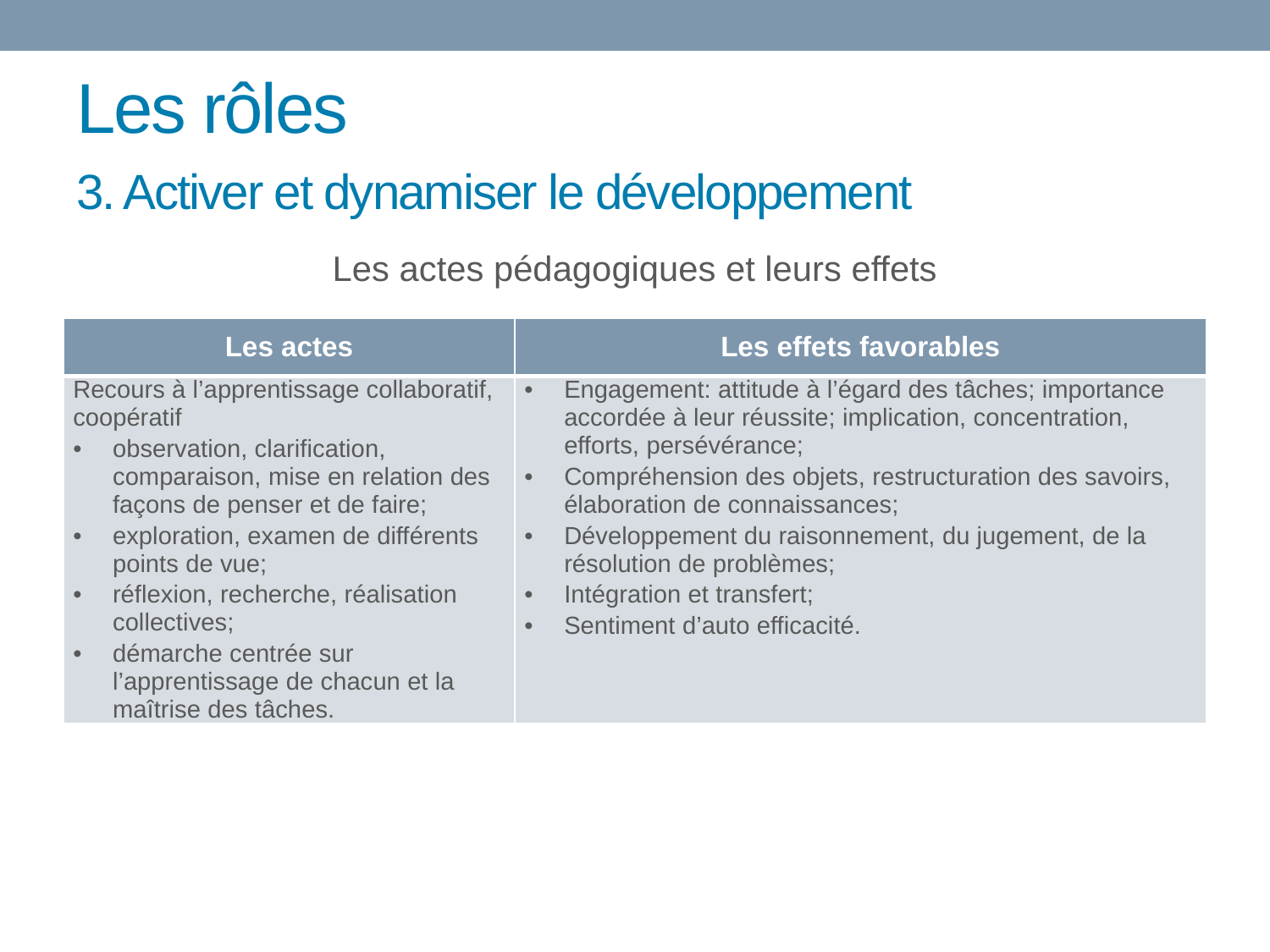

# Les rôles
3. Activer et dynamiser le développement
| Les actes pédagogiques et leurs effets |
| --- |
| Les actes | Les effets favorables |
| --- | --- |
| Recours à l’apprentissage collaboratif, coopératif observation, clarification, comparaison, mise en relation des façons de penser et de faire; exploration, examen de différents points de vue; réflexion, recherche, réalisation collectives; démarche centrée sur l’apprentissage de chacun et la maîtrise des tâches. | Engagement: attitude à l’égard des tâches; importance accordée à leur réussite; implication, concentration, efforts, persévérance; Compréhension des objets, restructuration des savoirs, élaboration de connaissances; Développement du raisonnement, du jugement, de la résolution de problèmes; Intégration et transfert; Sentiment d’auto efficacité. |